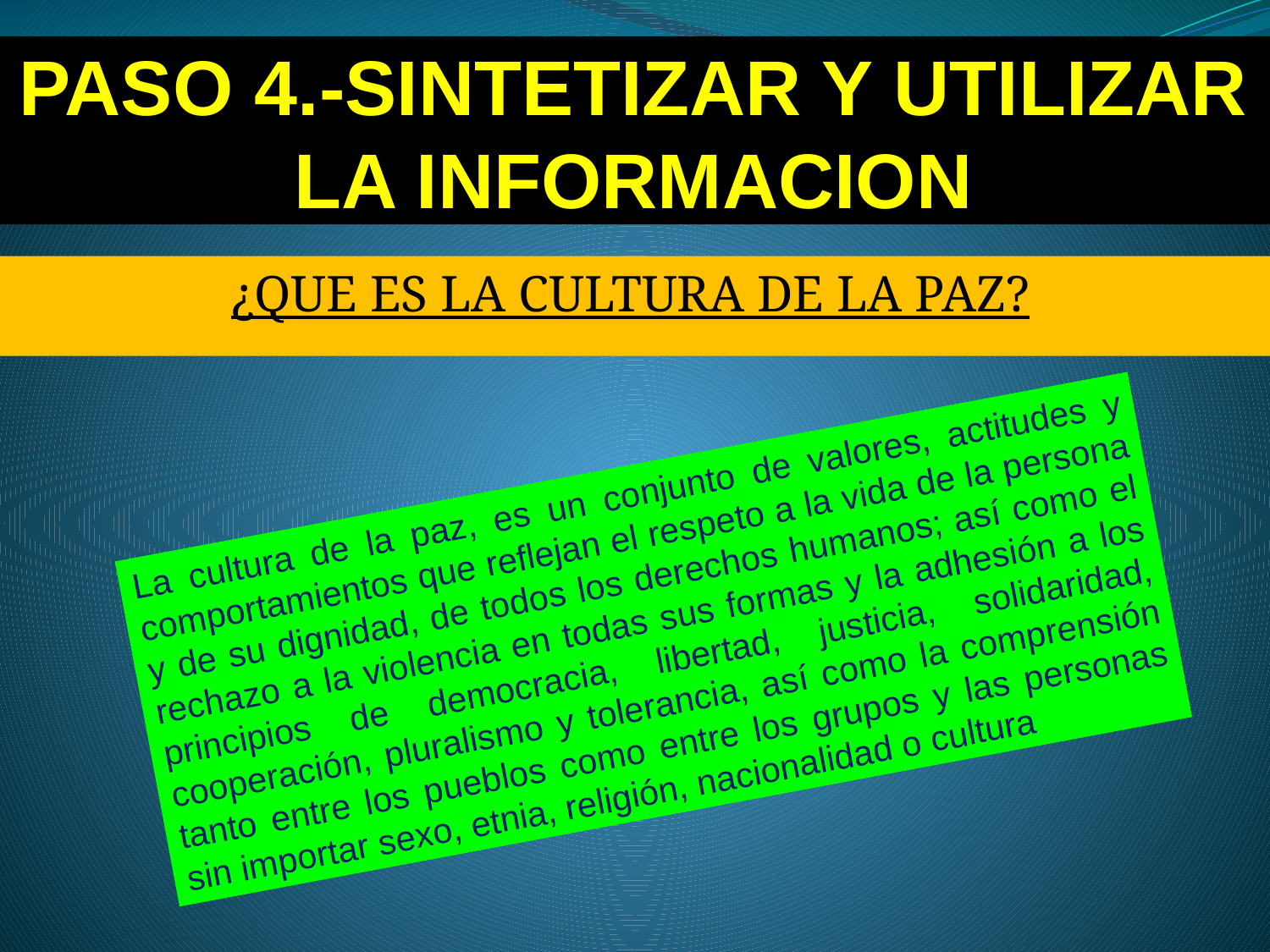

# PASO 4.-SINTETIZAR Y UTILIZAR LA INFORMACION
¿QUE ES LA CULTURA DE LA PAZ?

La cultura de la paz, es un conjunto de valores, actitudes y comportamientos que reflejan el respeto a la vida de la persona y de su dignidad, de todos los derechos humanos; así como el rechazo a la violencia en todas sus formas y la adhesión a los principios de democracia, libertad, justicia, solidaridad, cooperación, pluralismo y tolerancia, así como la comprensión tanto entre los pueblos como entre los grupos y las personas sin importar sexo, etnia, religión, nacionalidad o cultura